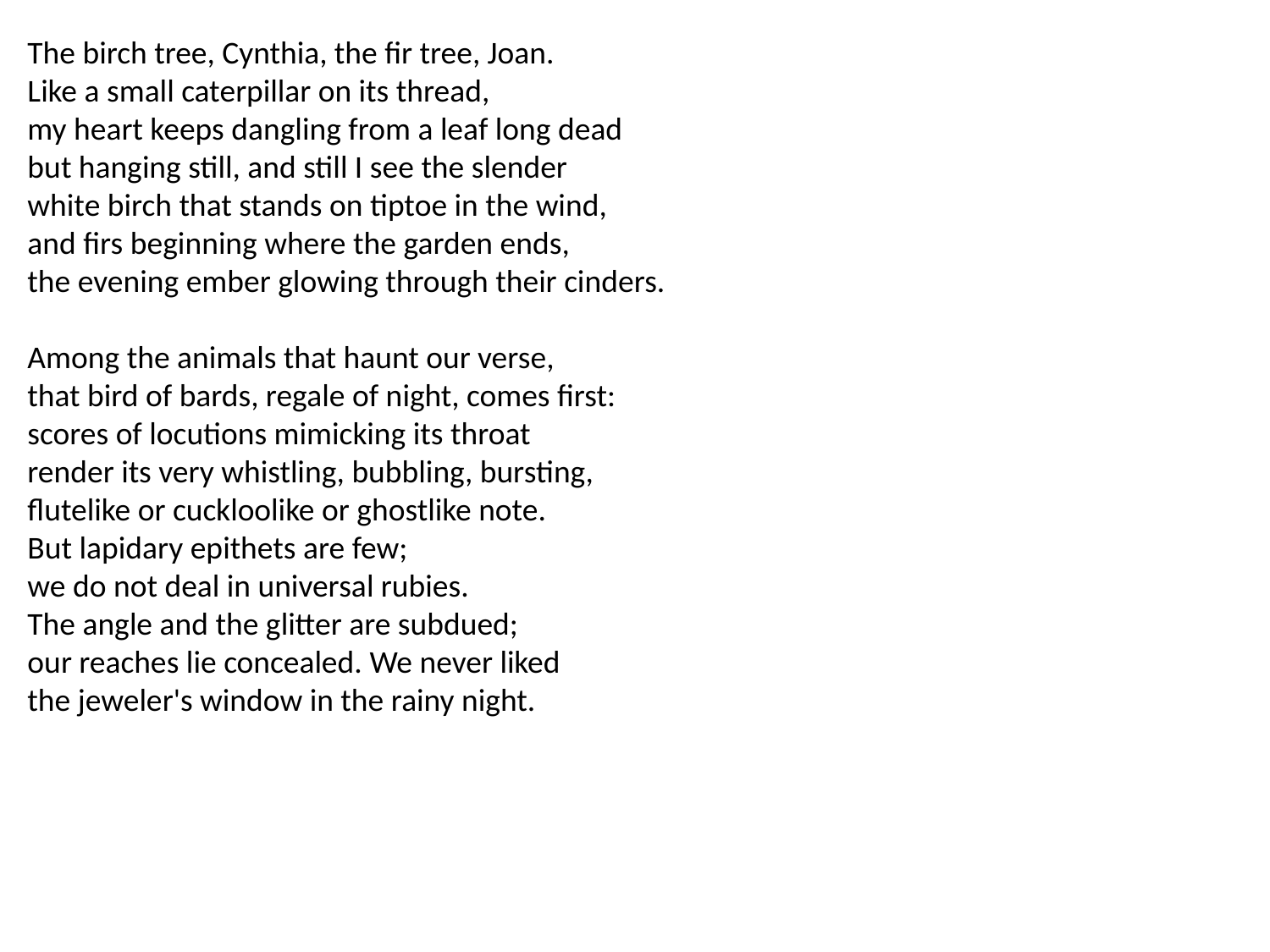

The birch tree, Cynthia, the fir tree, Joan.
Like a small caterpillar on its thread,
my heart keeps dangling from a leaf long dead
but hanging still, and still I see the slender
white birch that stands on tiptoe in the wind,
and firs beginning where the garden ends,
the evening ember glowing through their cinders.

Among the animals that haunt our verse,
that bird of bards, regale of night, comes first:
scores of locutions mimicking its throat
render its very whistling, bubbling, bursting,
flutelike or cuckloolike or ghostlike note.
But lapidary epithets are few;
we do not deal in universal rubies.
The angle and the glitter are subdued;
our reaches lie concealed. We never liked
the jeweler's window in the rainy night.